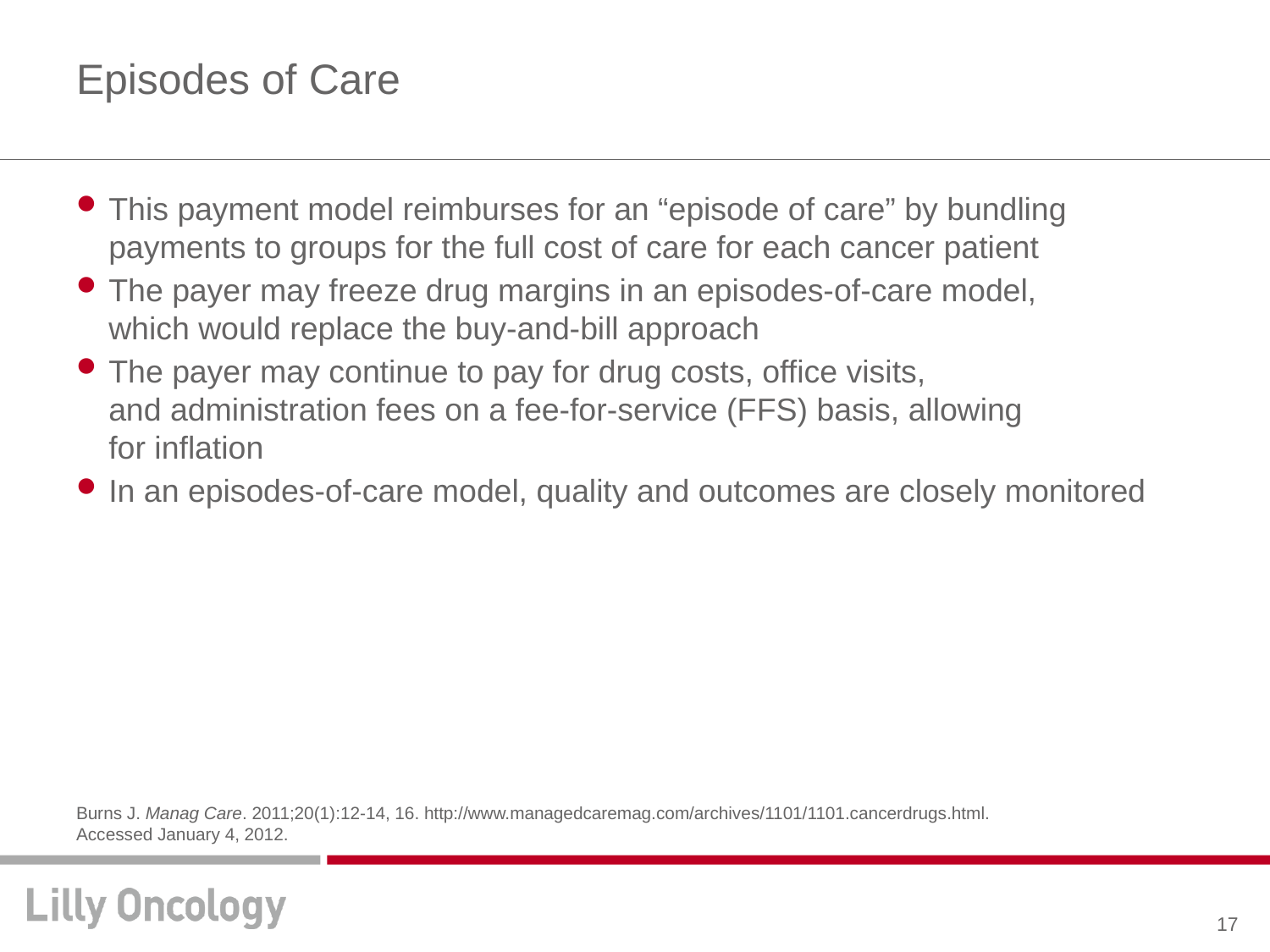

# Episodes of Care
This payment model reimburses for an “episode of care” by bundling payments to groups for the full cost of care for each cancer patient
The payer may freeze drug margins in an episodes-of-care model,
which would replace the buy-and-bill approach
The payer may continue to pay for drug costs, office visits,
and administration fees on a fee-for-service (FFS) basis, allowing
for inflation
In an episodes-of-care model, quality and outcomes are closely monitored

Burns J. Manag Care. 2011;20(1):12-14, 16. http://www.managedcaremag.com/archives/1101/1101.cancerdrugs.html.
Accessed January 4, 2012.
17